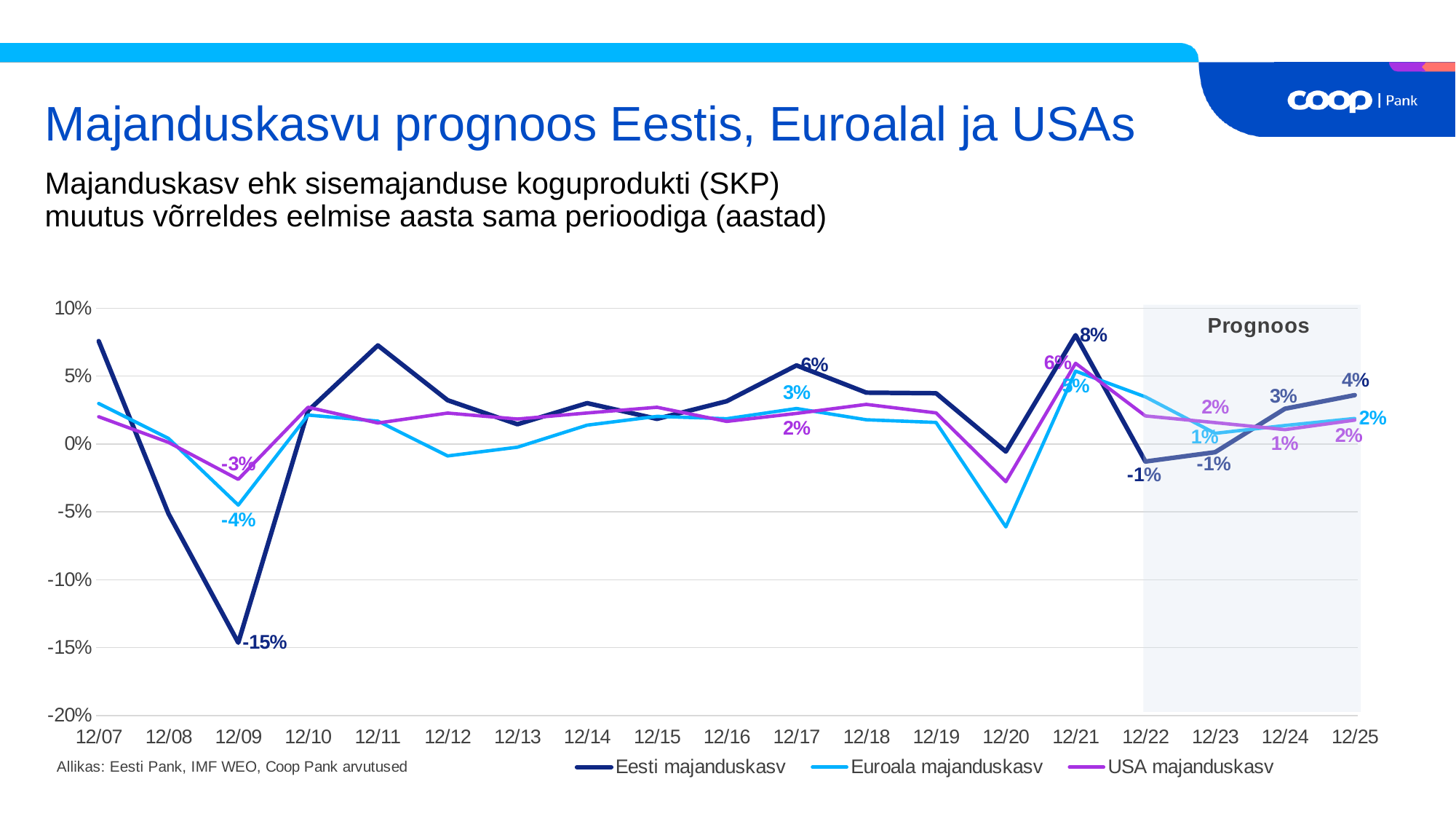

# Majanduskasvu prognoos Eestis, Euroalal ja USAs
Majanduskasv ehk sisemajanduse koguprodukti (SKP) muutus võrreldes eelmise aasta sama perioodiga (aastad)

### Chart

| Category | Eesti majanduskasv | Euroala majanduskasv | USA majanduskasv |
|---|---|---|---|
| 39447 | 0.07579 | 0.02987 | 0.020110000000000003 |
| 39813 | -0.05132 | 0.00413 | 0.00122 |
| 40178 | -0.14629 | -0.044950000000000004 | -0.026000000000000002 |
| 40543 | 0.02444 | 0.02136 | 0.02709 |
| 40908 | 0.07263 | 0.01688 | 0.0155 |
| 41274 | 0.03228 | -0.00875 | 0.02281 |
| 41639 | 0.01458 | -0.00233 | 0.018420000000000002 |
| 42004 | 0.03011 | 0.0139 | 0.022879999999999998 |
| 42369 | 0.01853 | 0.02036 | 0.027069999999999997 |
| 42735 | 0.031549999999999995 | 0.01864 | 0.01668 |
| 43100 | 0.05792 | 0.026160000000000003 | 0.02255 |
| 43465 | 0.03784 | 0.01786 | 0.02919 |
| 43830 | 0.0374 | 0.01591 | 0.022949999999999998 |
| 44196 | -0.00551 | -0.06103 | -0.027679999999999996 |
| 44561 | 0.08012999999999999 | 0.0537 | 0.05947 |
| 44926 | -0.01287 | 0.03473 | 0.02068 |
| 45291 | -0.006 | 0.007890000000000001 | 0.01577 |
| 45657 | 0.026 | 0.01367 | 0.010629999999999999 |
| 46022 | 0.036 | 0.01883 | 0.01761 |